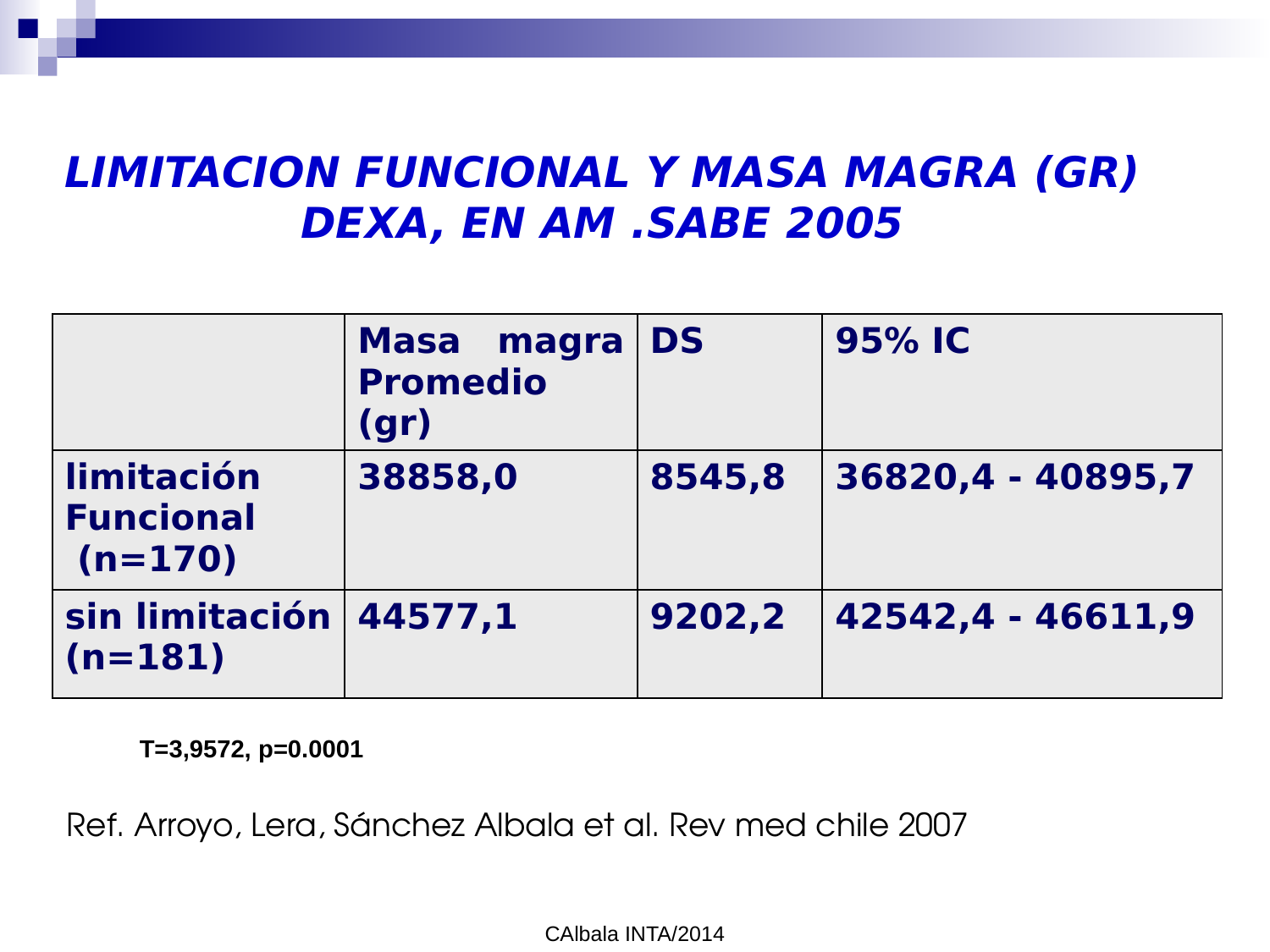

LIMITACION FUNCIONAL Y MASA MAGRA (GR) DEXA, EN AM .SABE 2005

|  | Masa magra Promedio (gr) | DS | 95% IC |
| --- | --- | --- | --- |
| limitación Funcional (n=170) | 38858,0 | 8545,8 | 36820,4 - 40895,7 |
| sin limitación (n=181) | 44577,1 | 9202,2 | 42542,4 - 46611,9 |
T=3,9572, p=0.0001

Ref. Arroyo, Lera, Sánchez Albala et al. Rev med chile 2007
CAlbala INTA/2014